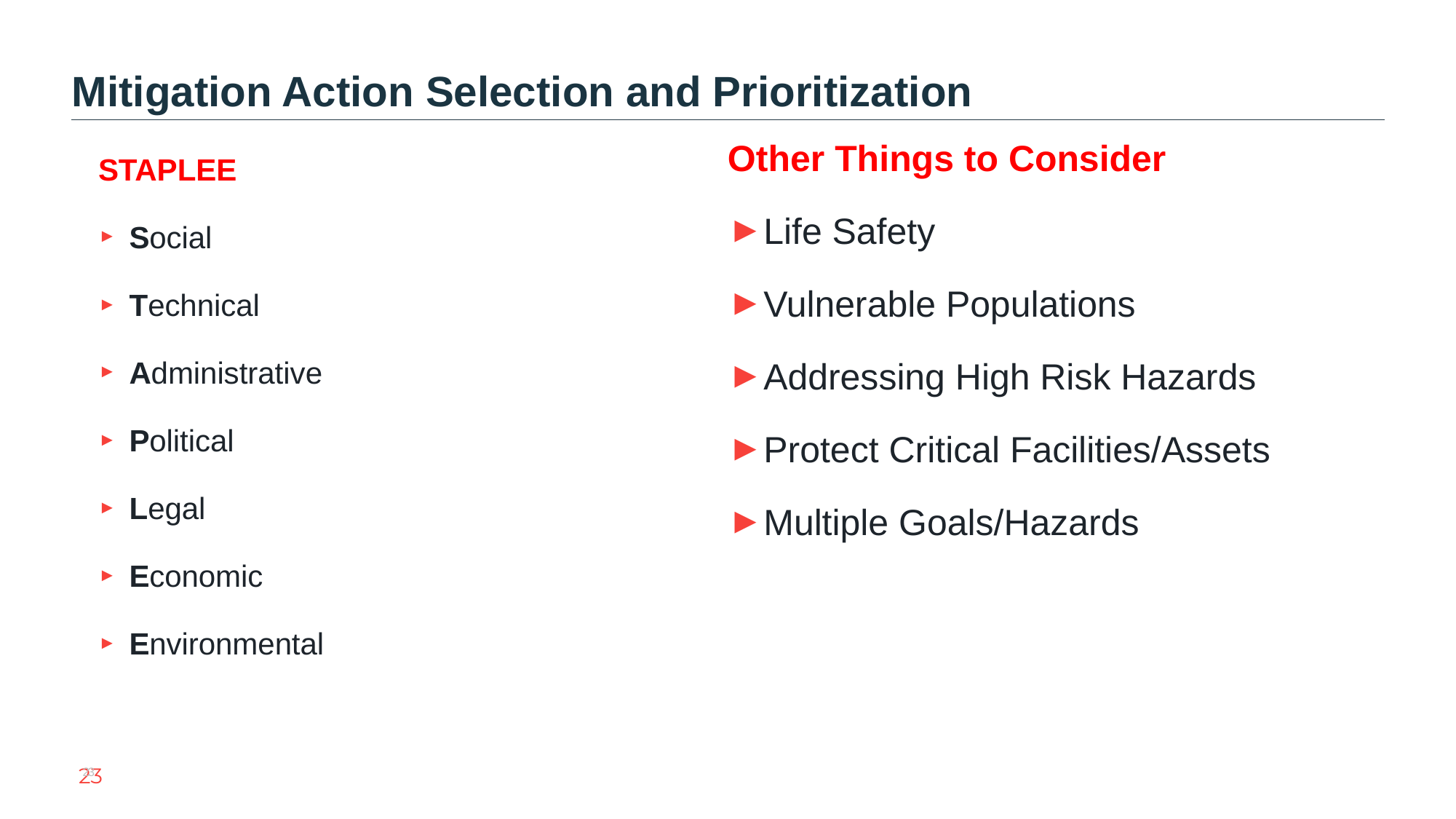

Mitigation Action Selection and Prioritization
Other Things to Consider
Life Safety
Vulnerable Populations
Addressing High Risk Hazards
Protect Critical Facilities/Assets
Multiple Goals/Hazards
STAPLEE
Social
Technical
Administrative
Political
Legal
Economic
Environmental
23